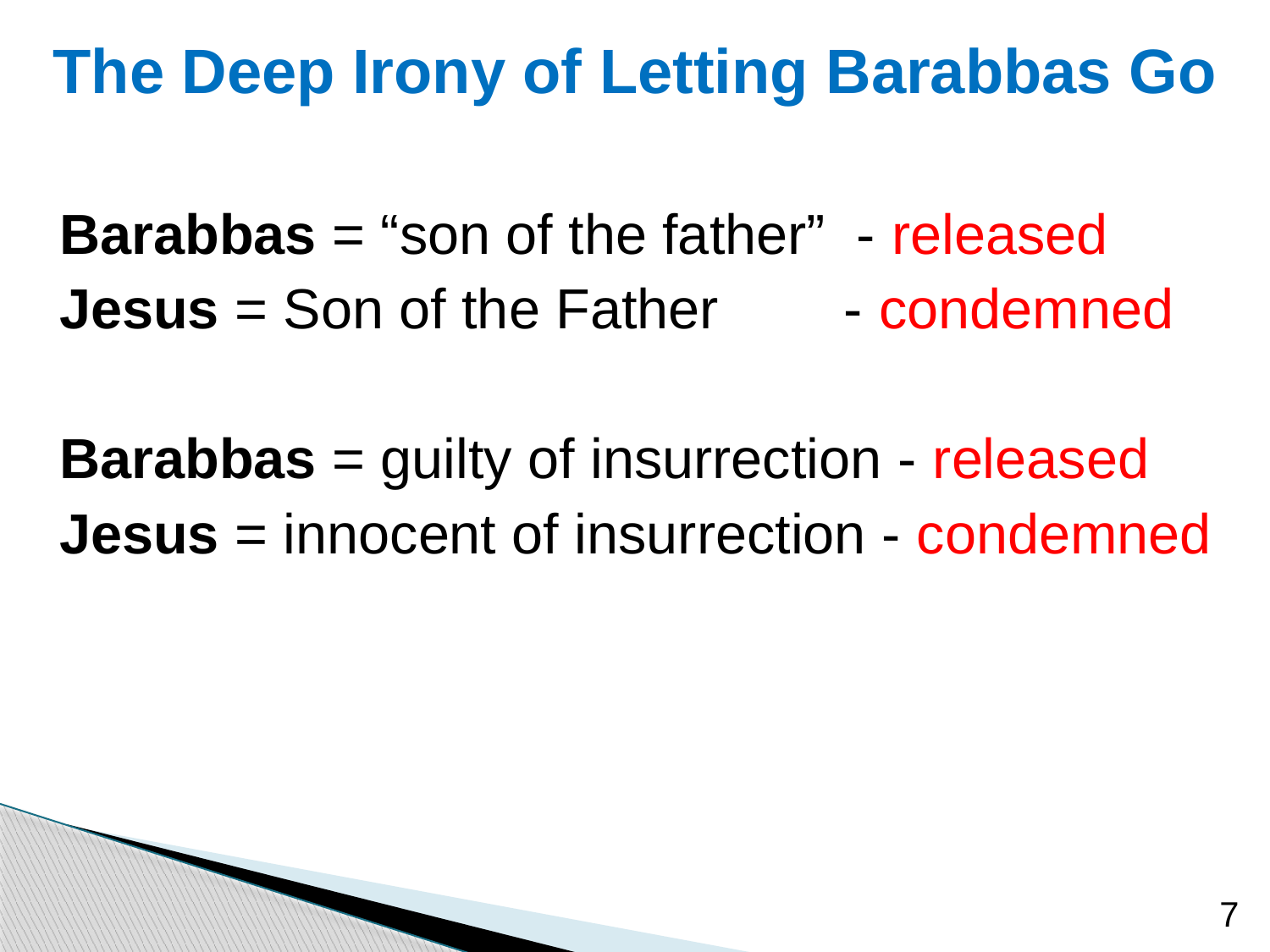

# The Deep Irony of Letting Barabbas Go
Barabbas = “son of the father”  - released
Jesus = Son of the Father        - condemned

Barabbas = guilty of insurrection - released
Jesus = innocent of insurrection - condemned
7